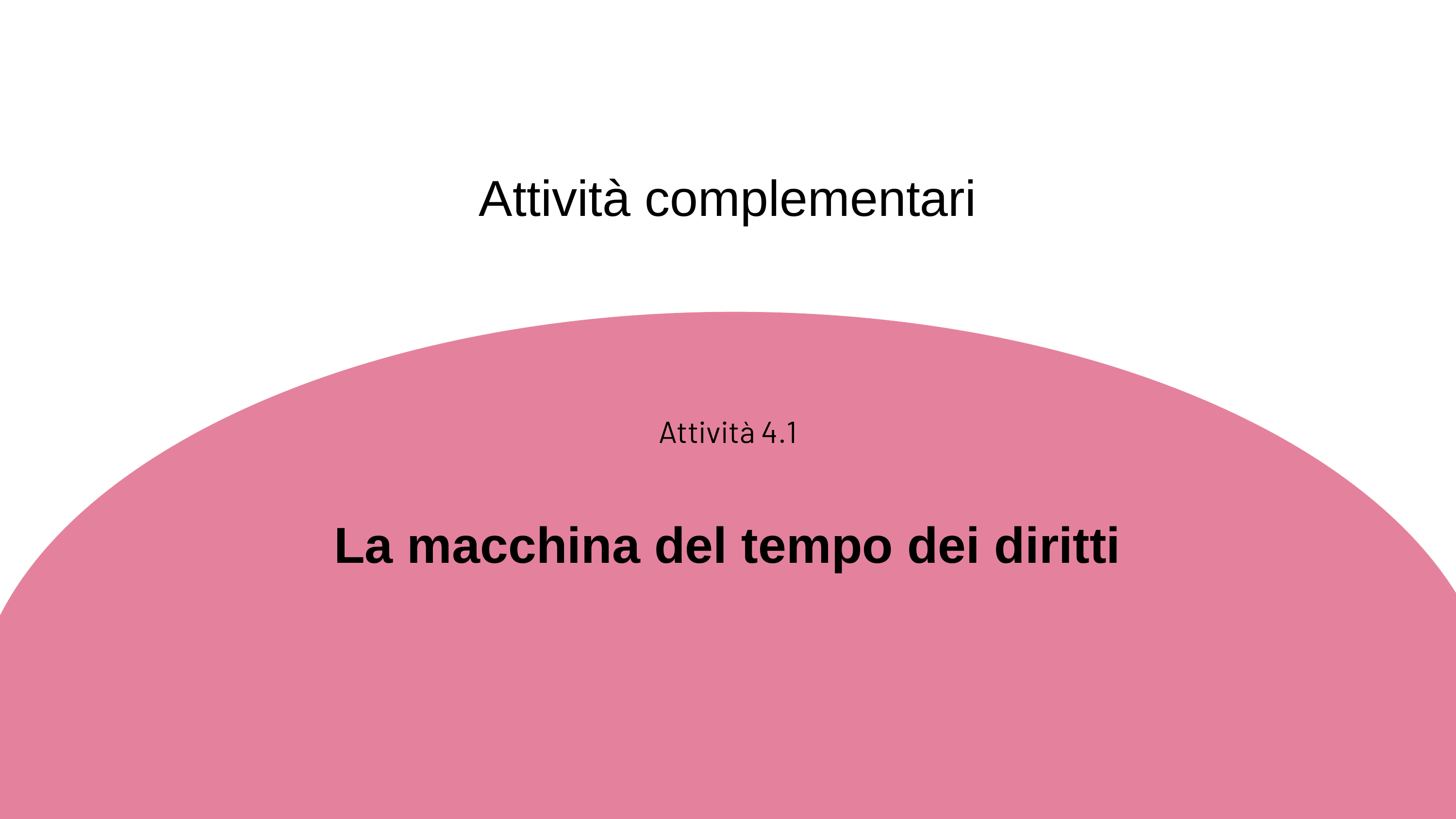

Attività complementari

Attività 4.1
La macchina del tempo dei diritti